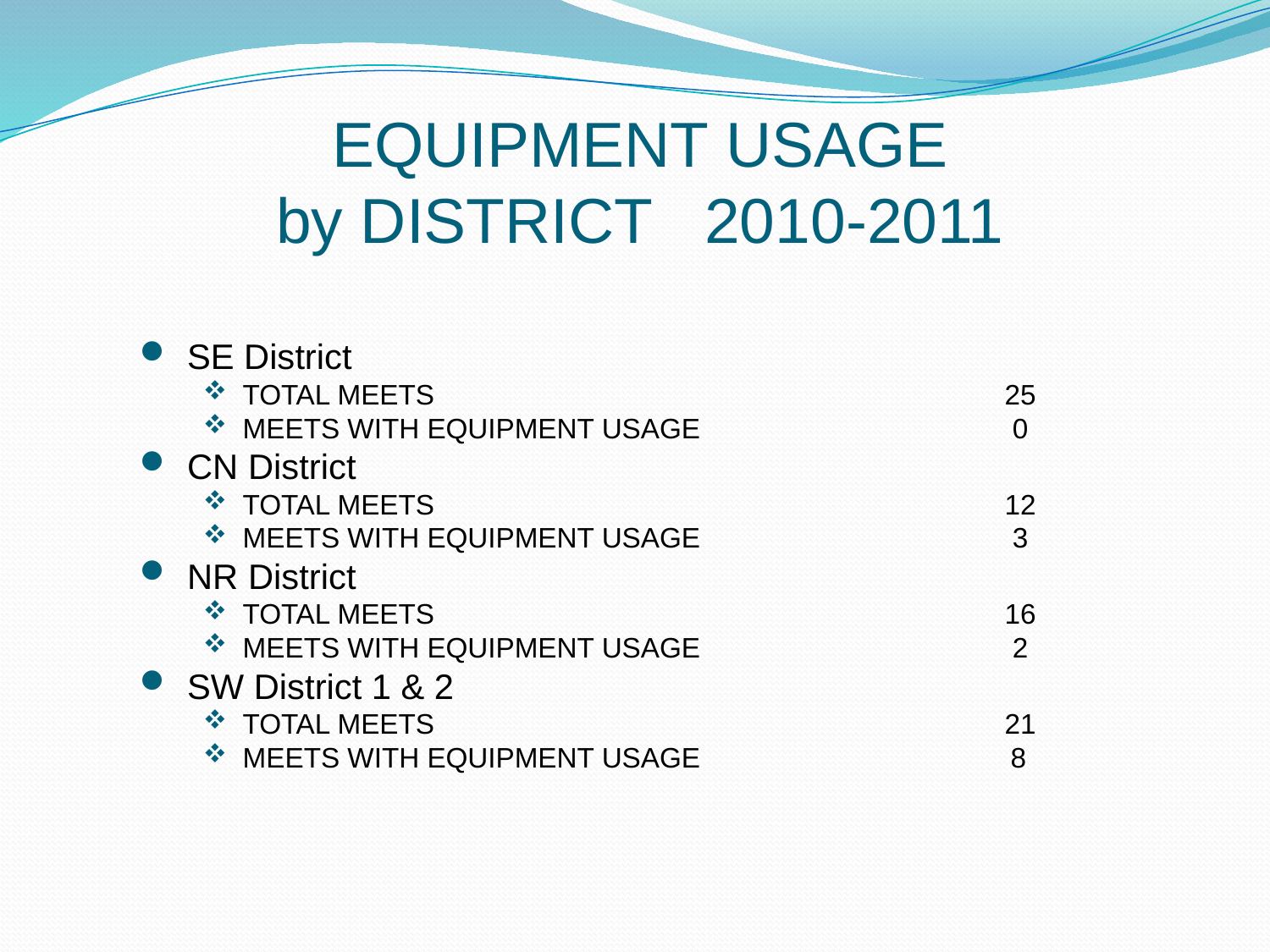

# EQUIPMENT USAGE by DISTRICT   2010-2011

SE District
TOTAL MEETS     					25
MEETS WITH EQUIPMENT USAGE			 0
CN District
TOTAL MEETS     					12
MEETS WITH EQUIPMENT USAGE			 3
NR District
TOTAL MEETS     					16
MEETS WITH EQUIPMENT USAGE			 2
SW District 1 & 2
TOTAL MEETS     					21
MEETS WITH EQUIPMENT USAGE		                 8